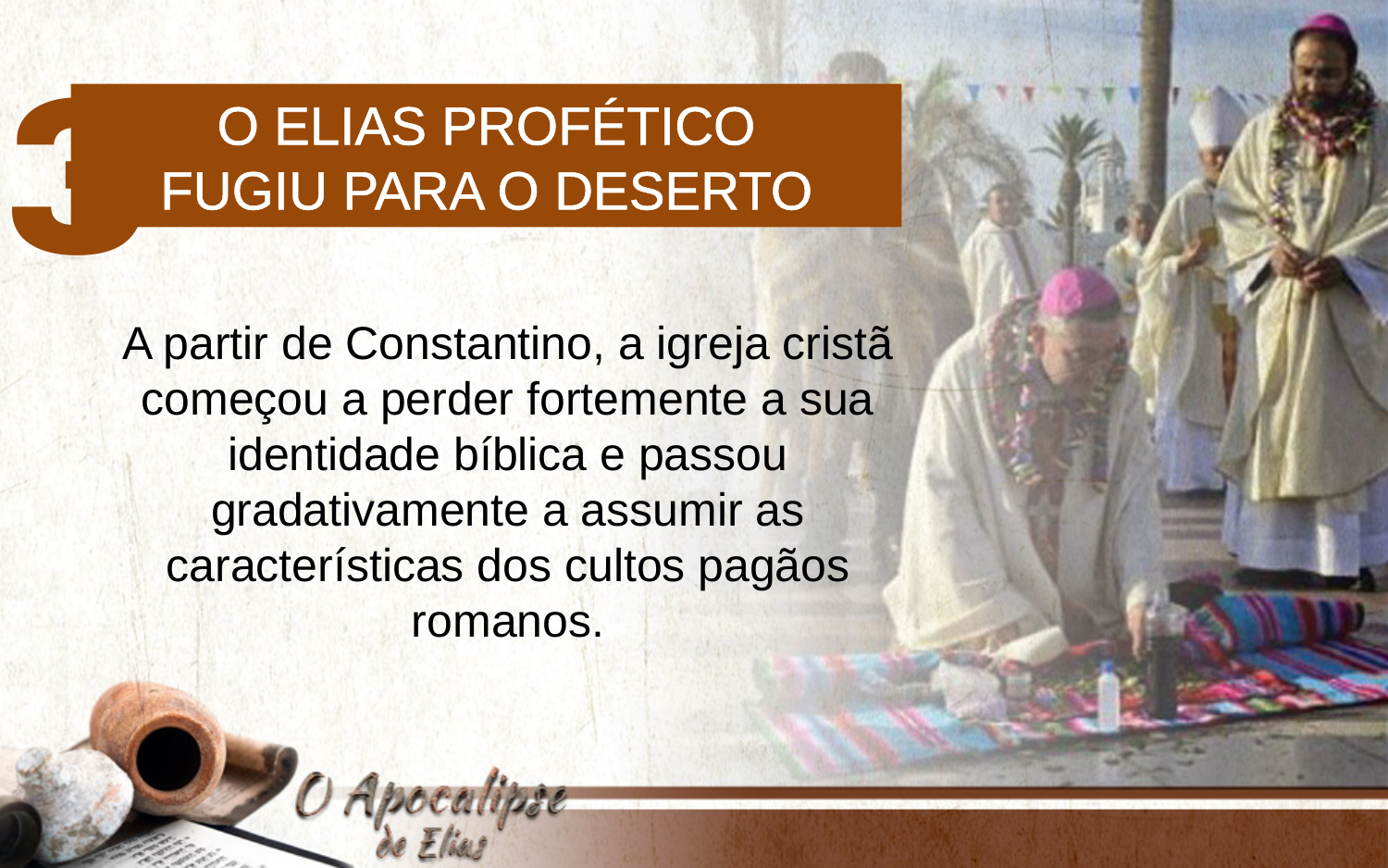

3
O Elias profético
fugiu para o deserto
A partir de Constantino, a igreja cristã começou a perder fortemente a sua identidade bíblica e passou gradativamente a assumir as características dos cultos pagãos romanos.